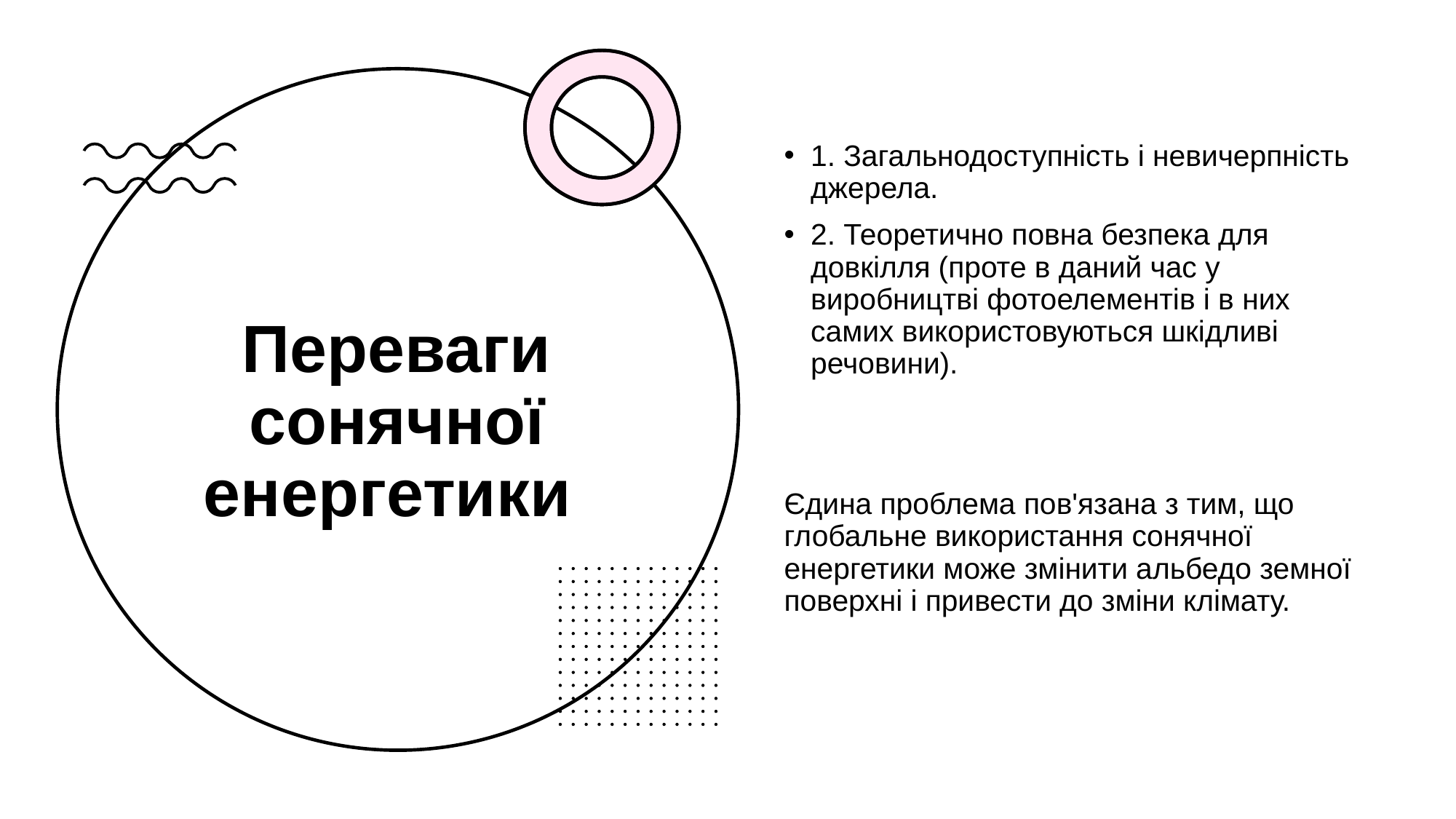

1. Загальнодоступність і невичерпність джерела.
2. Теоретично повна безпека для довкілля (проте в даний час у виробництві фотоелементів і в них самих використовуються шкідливі речовини).

Єдина проблема пов'язана з тим, що глобальне використання сонячної енергетики може змінити альбедо земної поверхні і привести до зміни клімату.

# Переваги сонячної енергетики